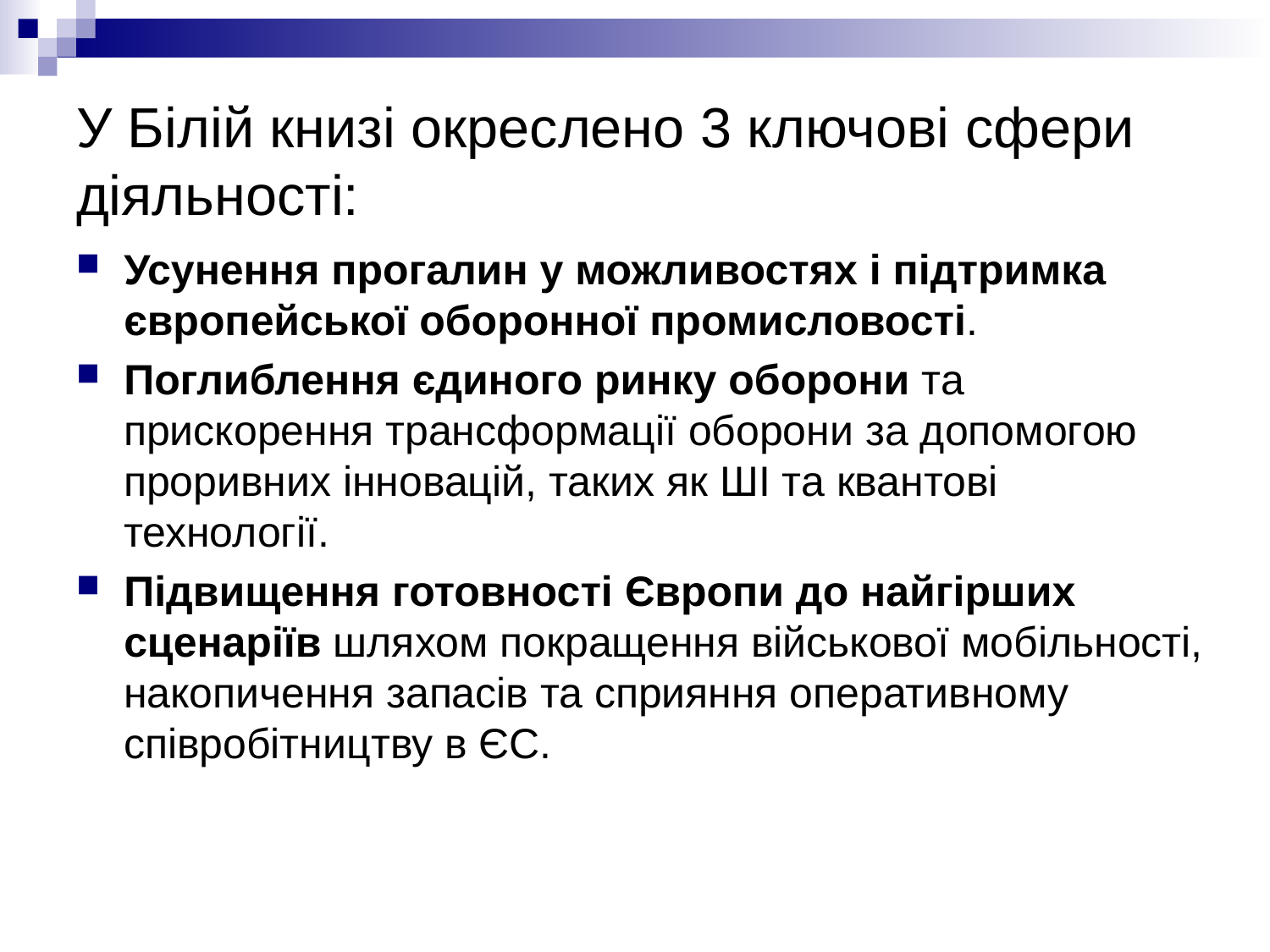

# У Білій книзі окреслено 3 ключові сфери діяльності:
Усунення прогалин у можливостях і підтримка європейської оборонної промисловості.
Поглиблення єдиного ринку оборони та прискорення трансформації оборони за допомогою проривних інновацій, таких як ШІ та квантові технології.
Підвищення готовності Європи до найгірших сценаріїв шляхом покращення військової мобільності, накопичення запасів та сприяння оперативному співробітництву в ЄС.